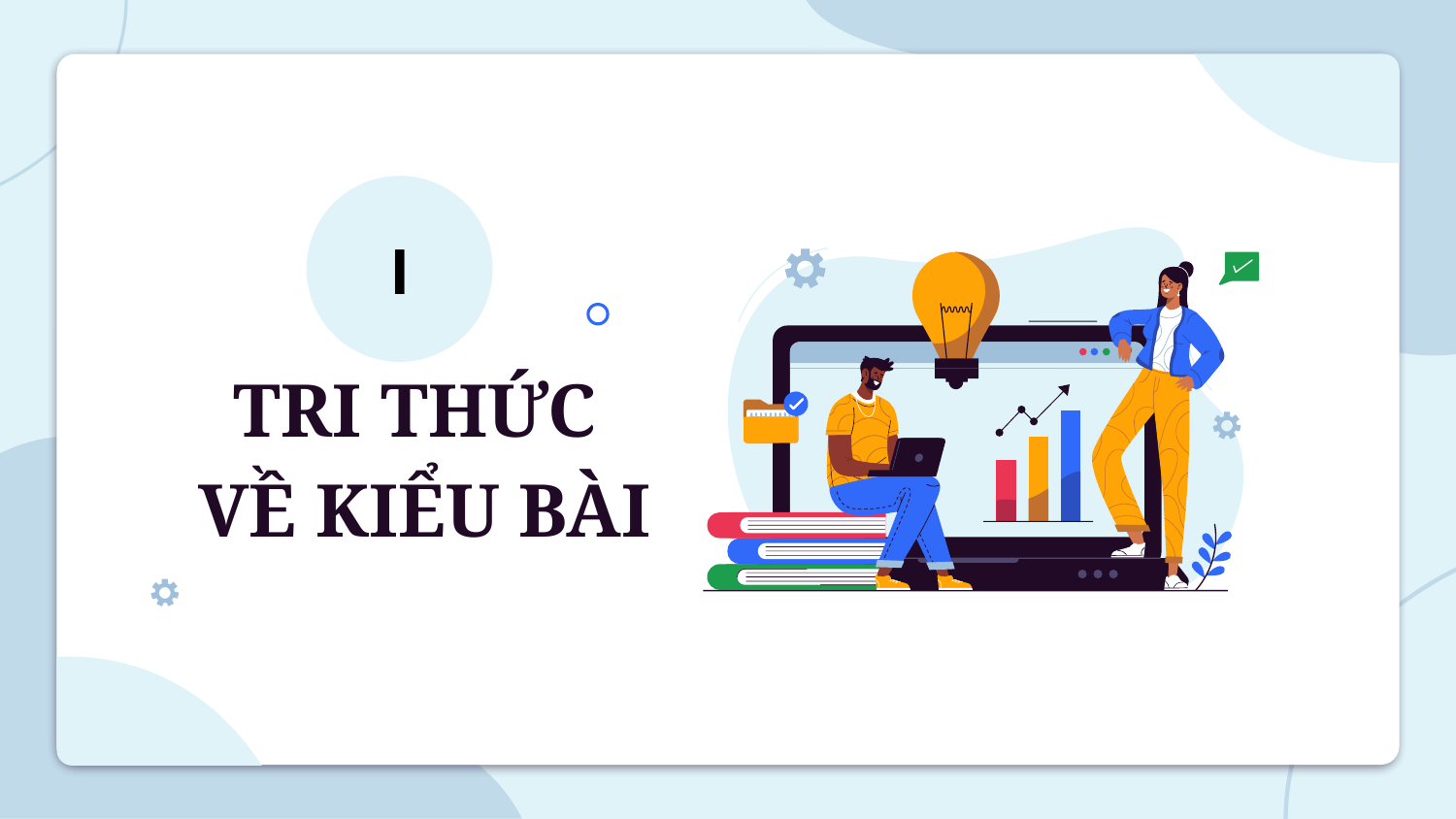

I

# TRI THỨC VỀ KIỂU BÀI